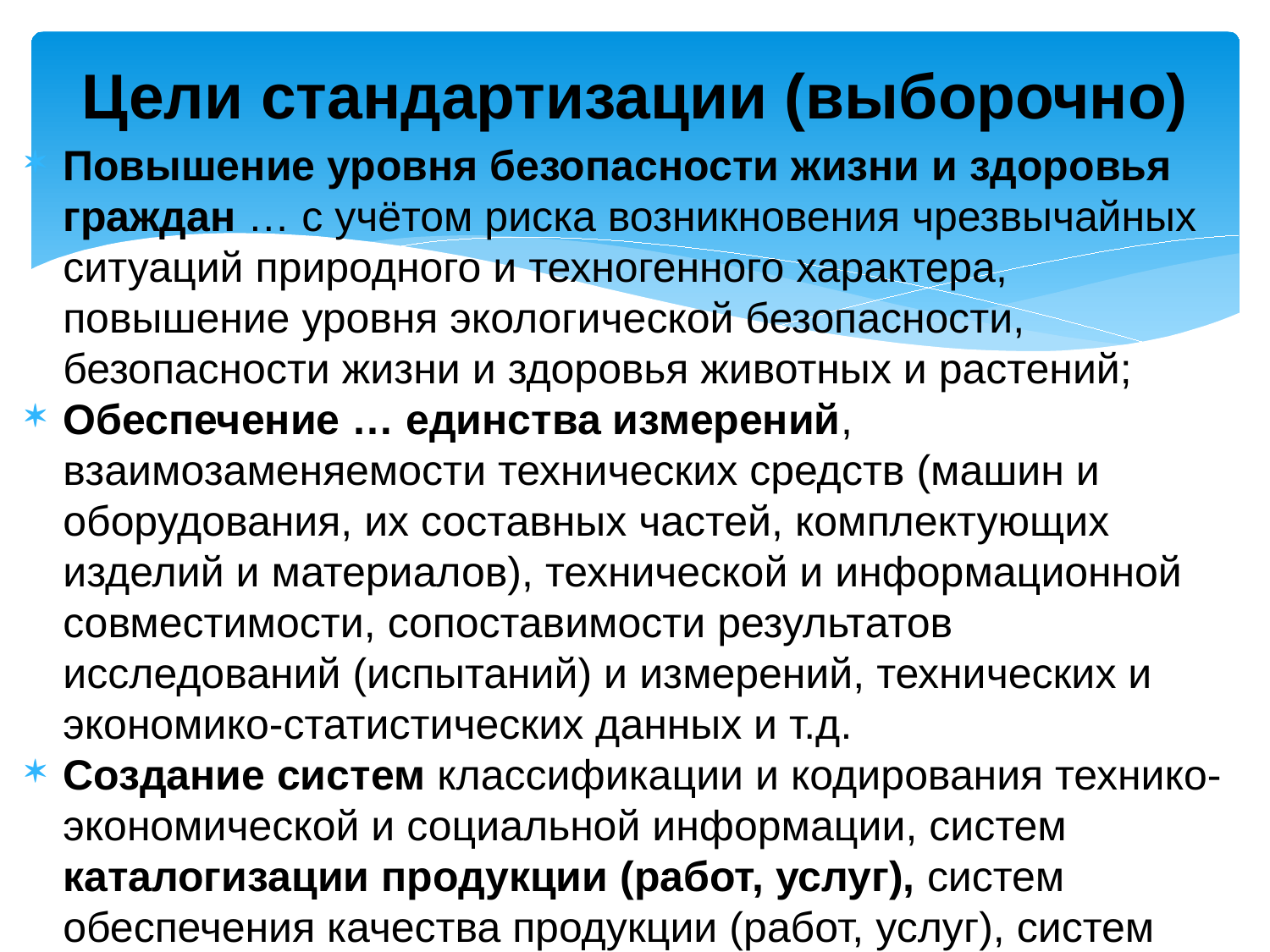

# Цели стандартизации (выборочно)
Повышение уровня безопасности жизни и здоровья граждан … с учётом риска возникновения чрезвычайных ситуаций природного и техногенного характера, повышение уровня экологической безопасности, безопасности жизни и здоровья животных и растений;
Обеспечение … единства измерений, взаимозаменяемости технических средств (машин и оборудования, их составных частей, комплектующих изделий и материалов), технической и информационной совместимости, сопоставимости результатов исследований (испытаний) и измерений, технических и экономико-статистических данных и т.д.
Создание систем классификации и кодирования технико-экономической и социальной информации, систем каталогизации продукции (работ, услуг), систем обеспечения качества продукции (работ, услуг), систем поиска и передачи данных, содействие проведению работ по унификации.